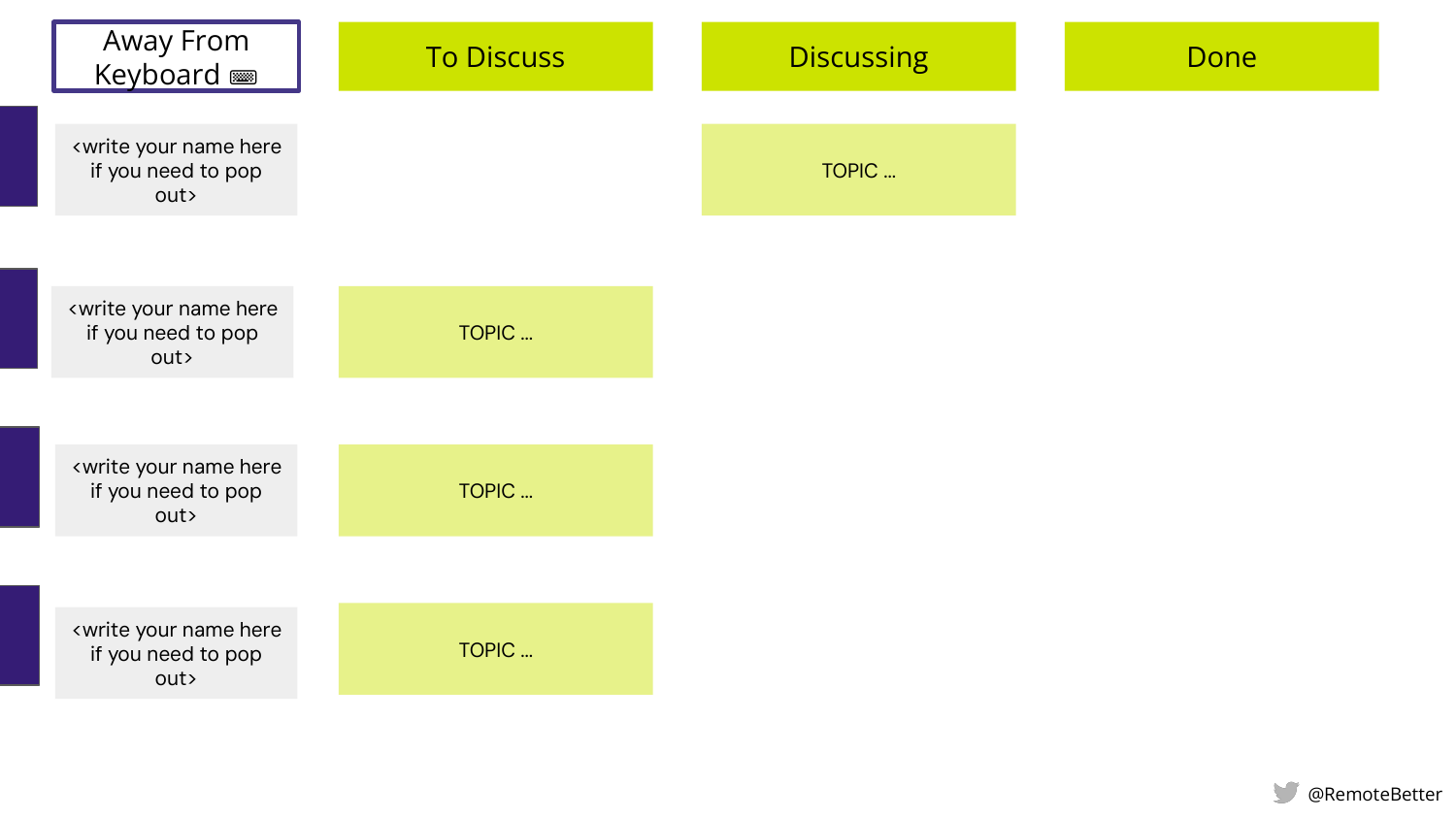

Away From Keyboard ⌨︎
To Discuss
Discussing
Done

Timezone 1: 10h30- 11h20
Timezone 2: 11h30-12h3
<write your name here if you need to pop out>
TOPIC ...
Timezone 1: 11h50- 12h30
Timezone 2: 12h50-13h30

<write your name here if you need to pop out>
TOPIC ...
Timezone 1: 12h30- 13h15
Timezone 2:
13h30-14h15

<write your name here if you need to pop out>
TOPIC ...

Timezone 1: 13h30- 15h00
Timezone 2:  14h30-16h00
TOPIC ...
<write your name here if you need to pop out>